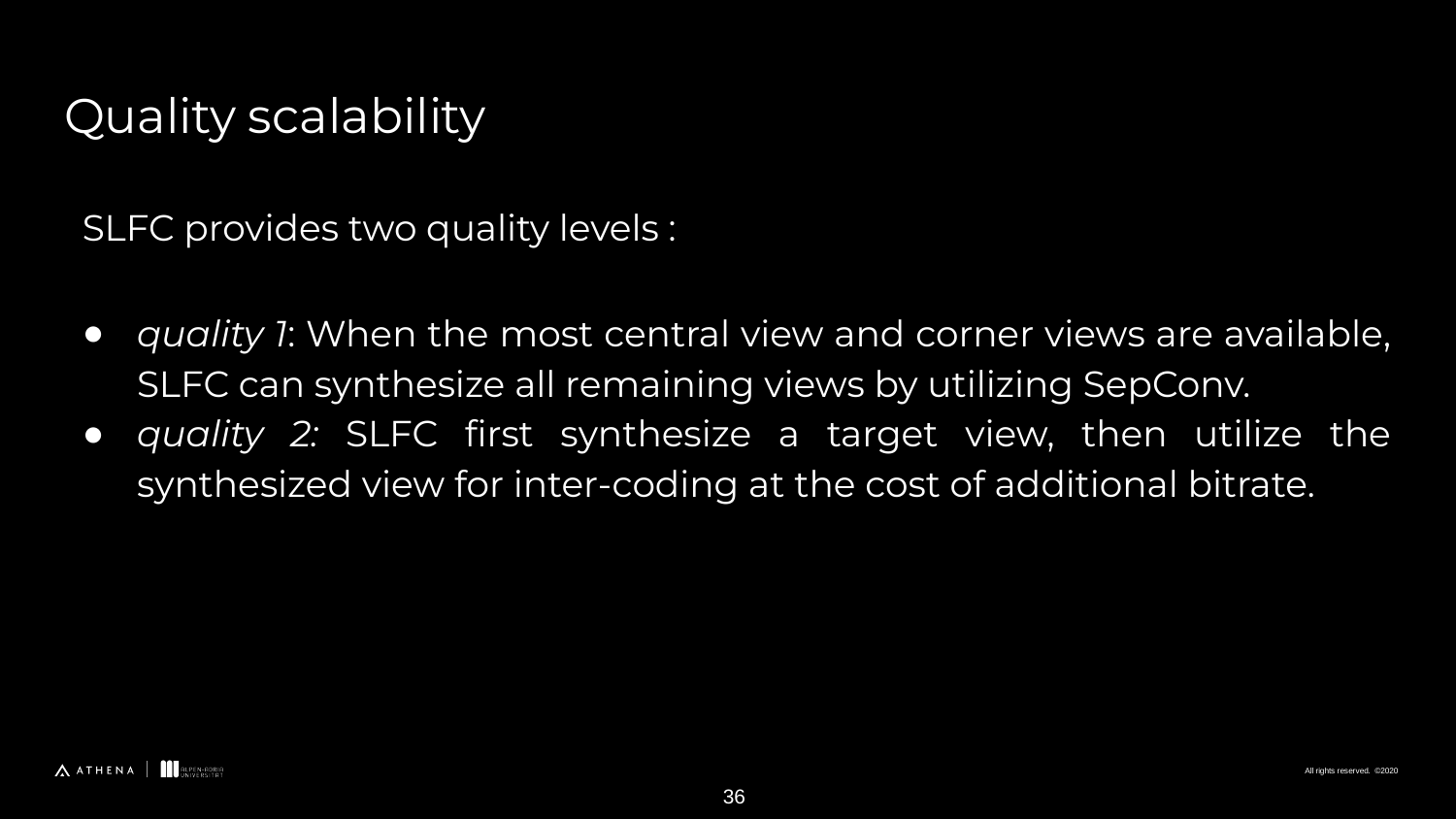

Quality scalability
SLFC provides two quality levels :

quality 1: When the most central view and corner views are available, SLFC can synthesize all remaining views by utilizing SepConv.
quality 2: SLFC first synthesize a target view, then utilize the synthesized view for inter-coding at the cost of additional bitrate.
36